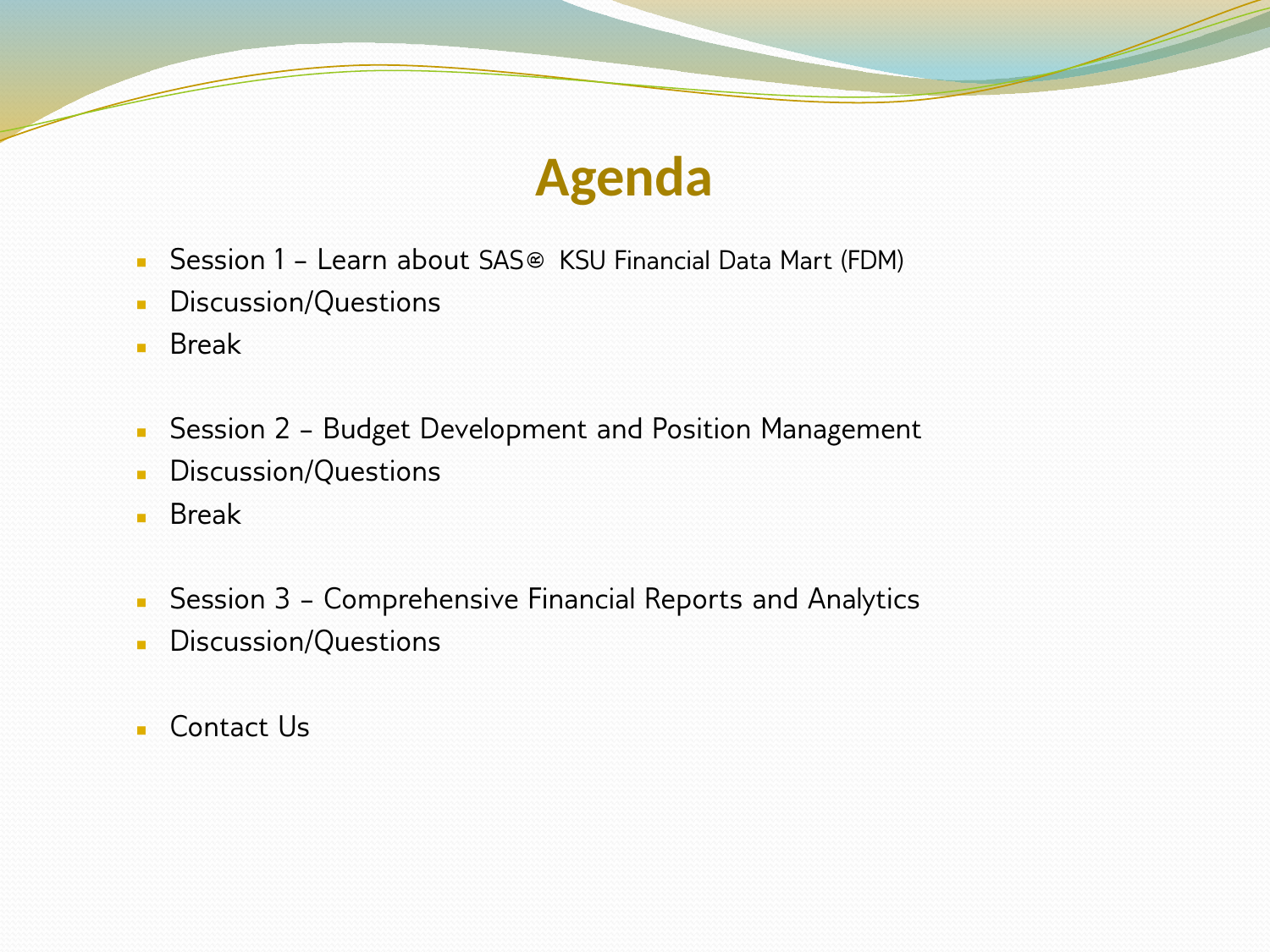

Session 1 – Learn about SAS® KSU Financial Data Mart (FDM)
Discussion/Questions
Break

Session 2 – Budget Development and Position Management
Discussion/Questions
Break

Session 3 – Comprehensive Financial Reports and Analytics
Discussion/Questions

Contact Us

# Agenda